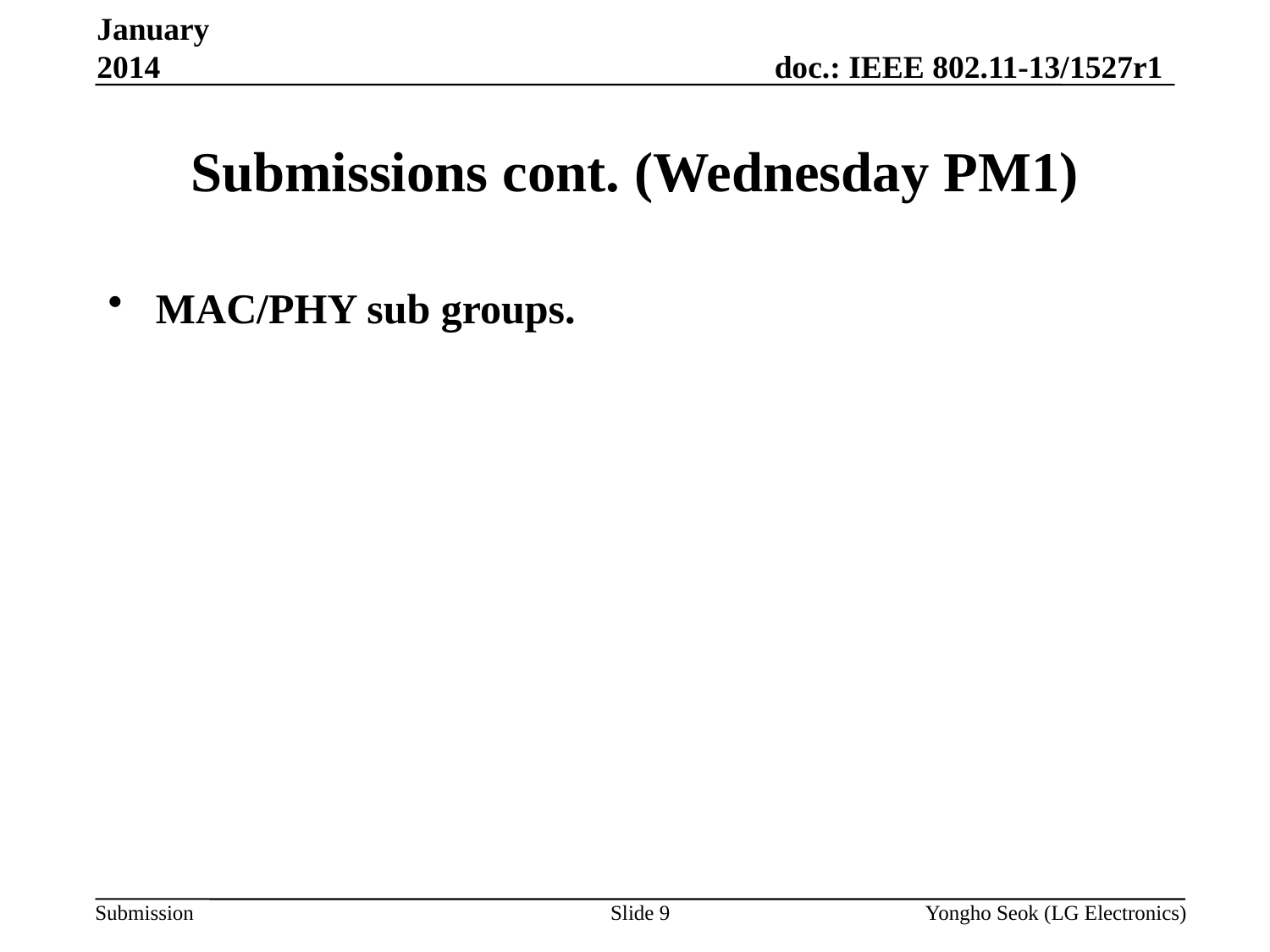

January 2014
# Submissions cont. (Wednesday PM1)
MAC/PHY sub groups.

Slide 9
Yongho Seok (LG Electronics)